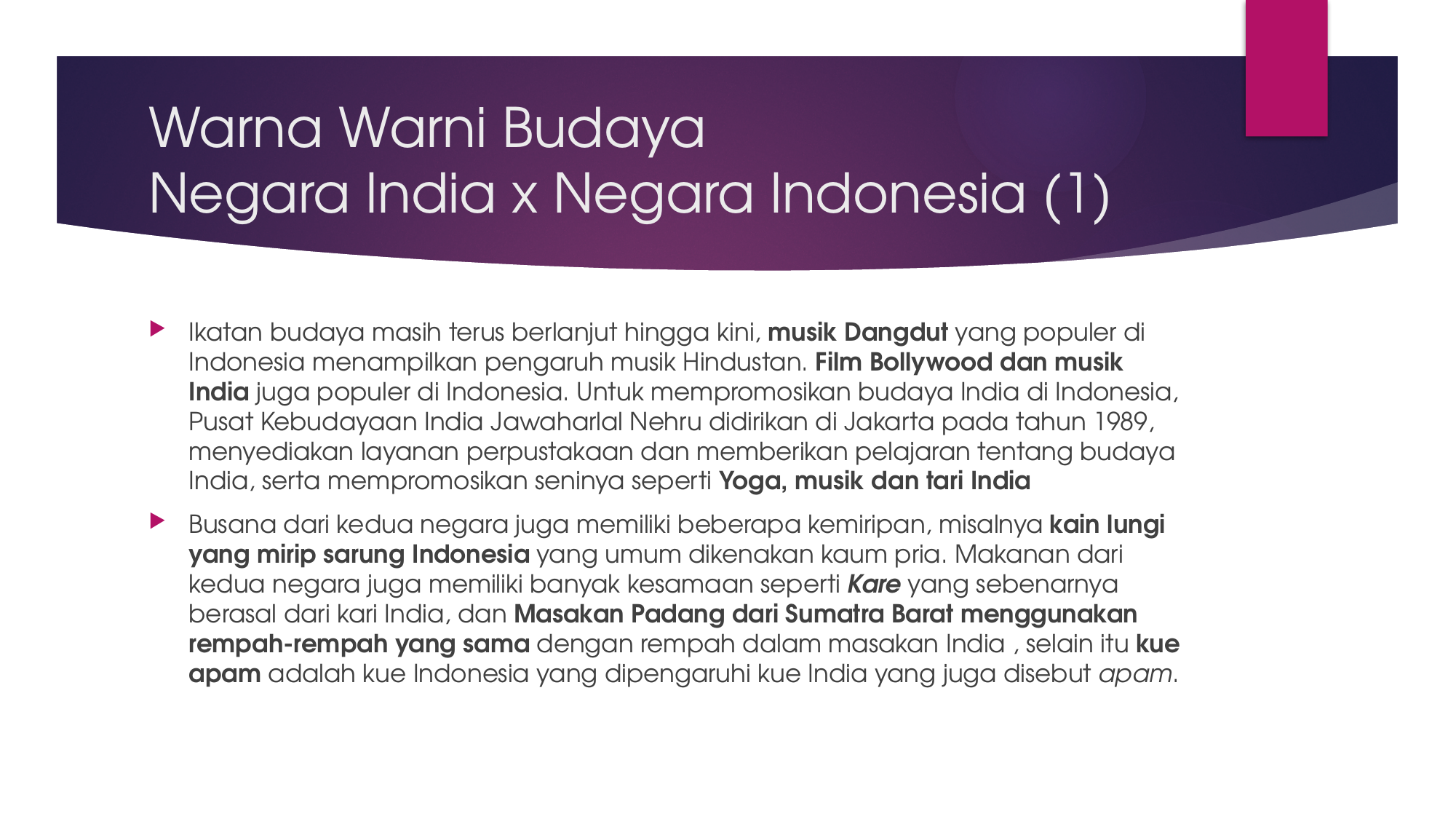

# Warna Warni Budaya Negara India x Negara Indonesia (1)
Ikatan budaya masih terus berlanjut hingga kini, musik Dangdut yang populer di Indonesia menampilkan pengaruh musik Hindustan. Film Bollywood dan musik India juga populer di Indonesia. Untuk mempromosikan budaya India di Indonesia, Pusat Kebudayaan India Jawaharlal Nehru didirikan di Jakarta pada tahun 1989, menyediakan layanan perpustakaan dan memberikan pelajaran tentang budaya India, serta mempromosikan seninya seperti Yoga, musik dan tari India
Busana dari kedua negara juga memiliki beberapa kemiripan, misalnya kain lungi yang mirip sarung Indonesia yang umum dikenakan kaum pria. Makanan dari kedua negara juga memiliki banyak kesamaan seperti Kare yang sebenarnya berasal dari kari India, dan Masakan Padang dari Sumatra Barat menggunakan rempah-rempah yang sama dengan rempah dalam masakan India , selain itu kue apam adalah kue Indonesia yang dipengaruhi kue India yang juga disebut apam.